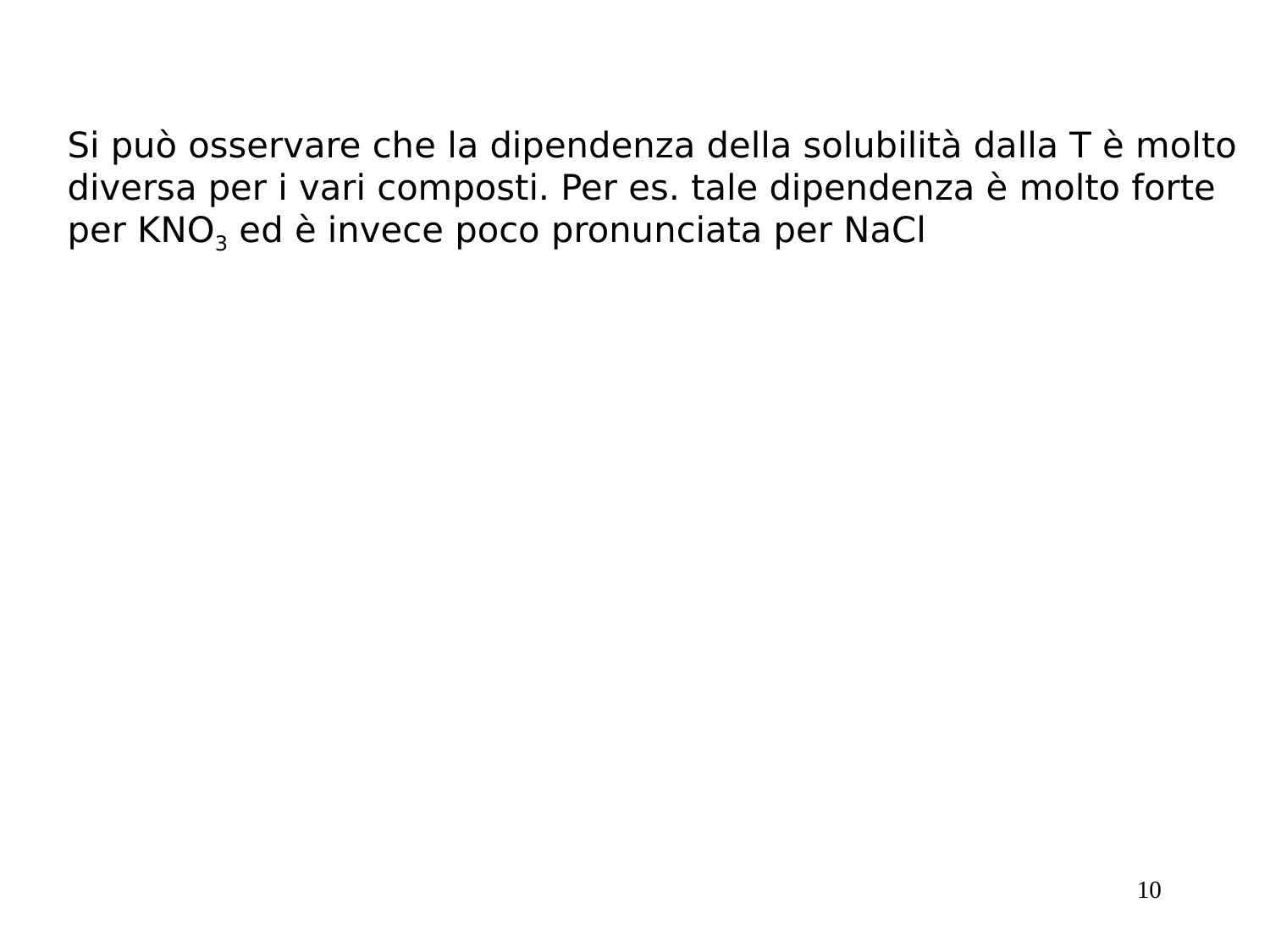

Si può osservare che la dipendenza della solubilità dalla T è molto diversa per i vari composti. Per es. tale dipendenza è molto forte per KNO3 ed è invece poco pronunciata per NaCl
10